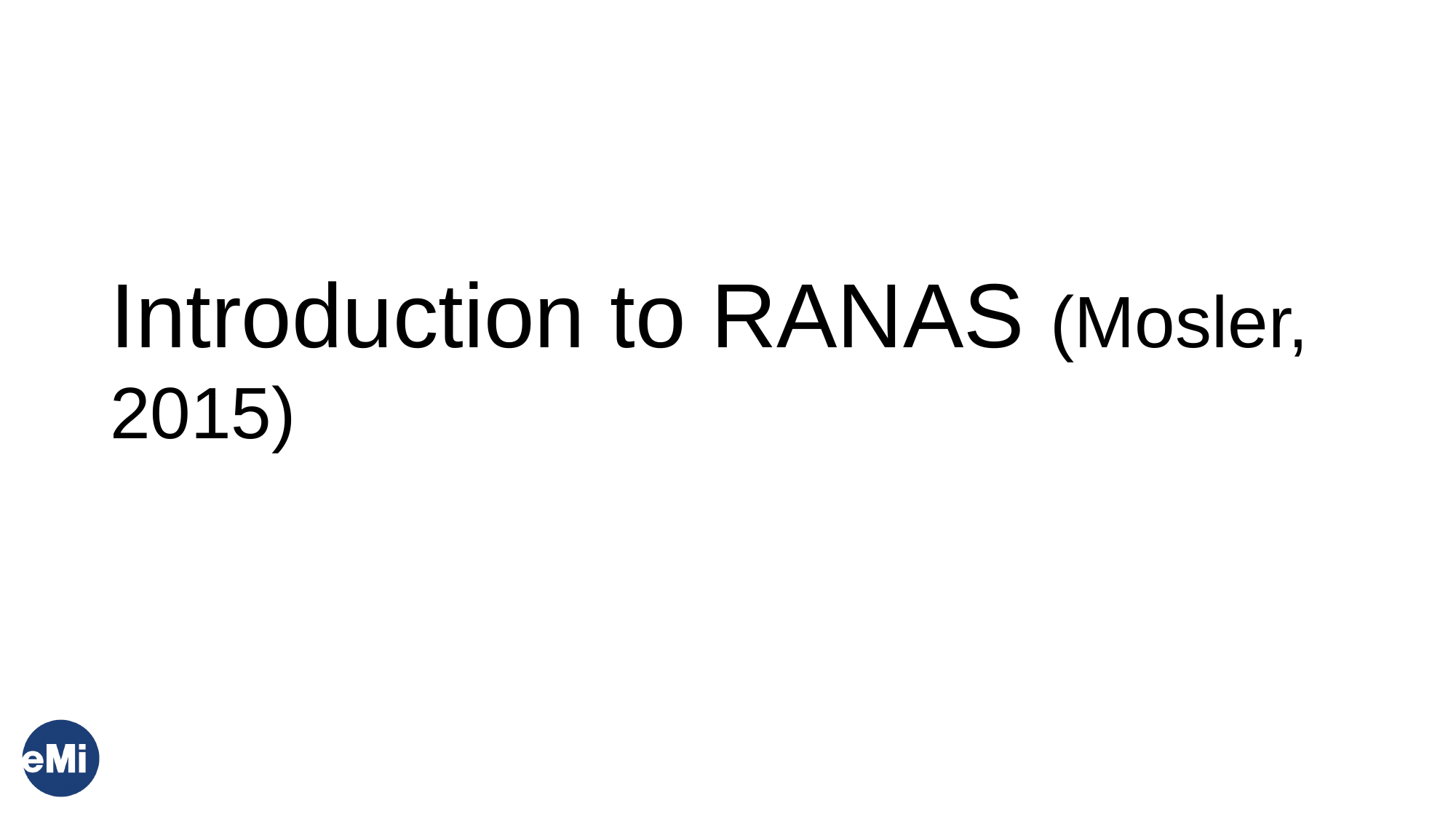

# Introduction to RANAS (Mosler, 2015)
Risk | Attitude | Norm | Ability | Self-Regulation